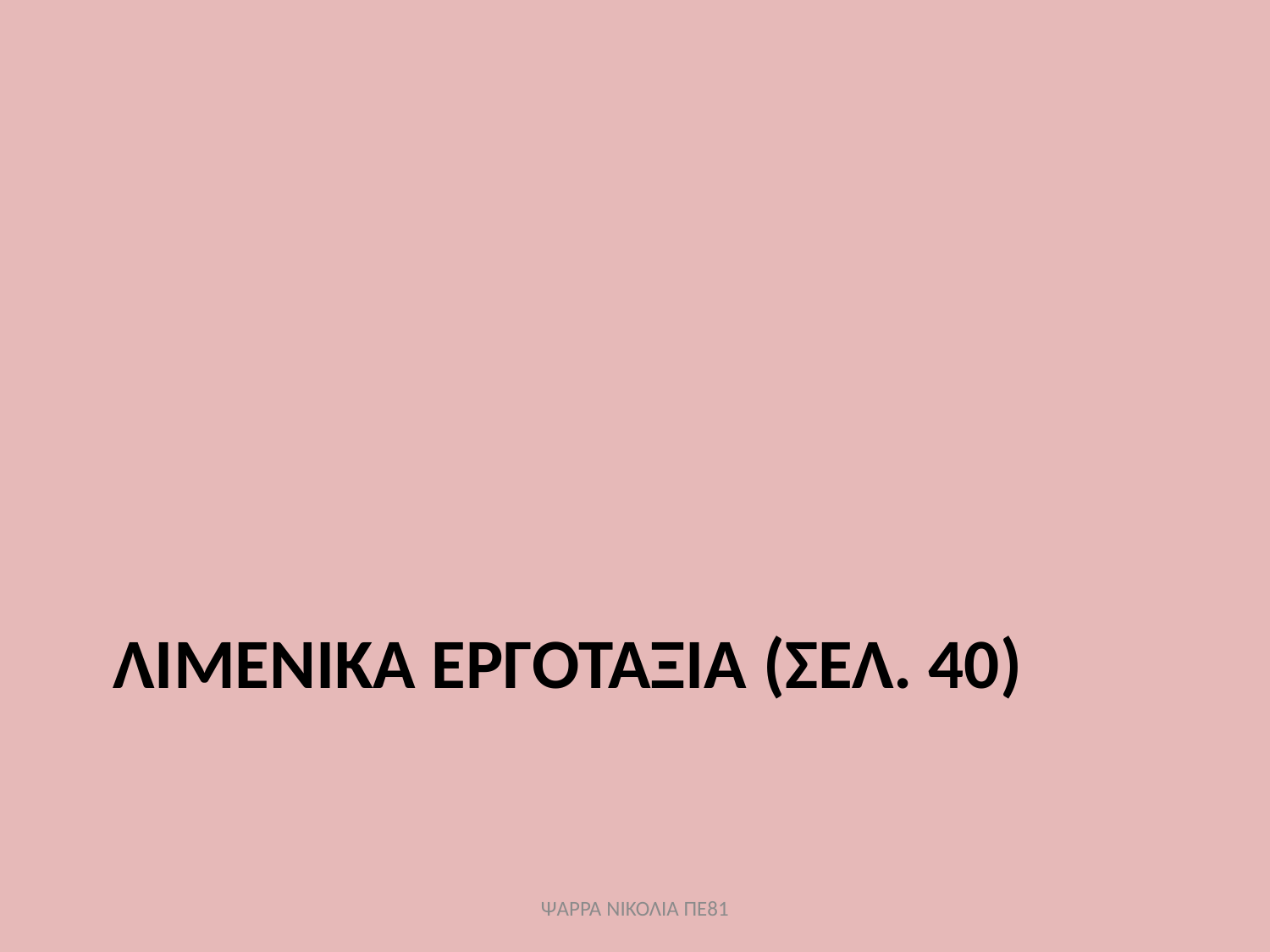

# ΛΙΜΕΝΙΚΑ ΕΡΓΟΤΑΞΙΑ (ΣΕΛ. 40)
ΨΑΡΡΑ ΝΙΚΟΛΙΑ ΠΕ81